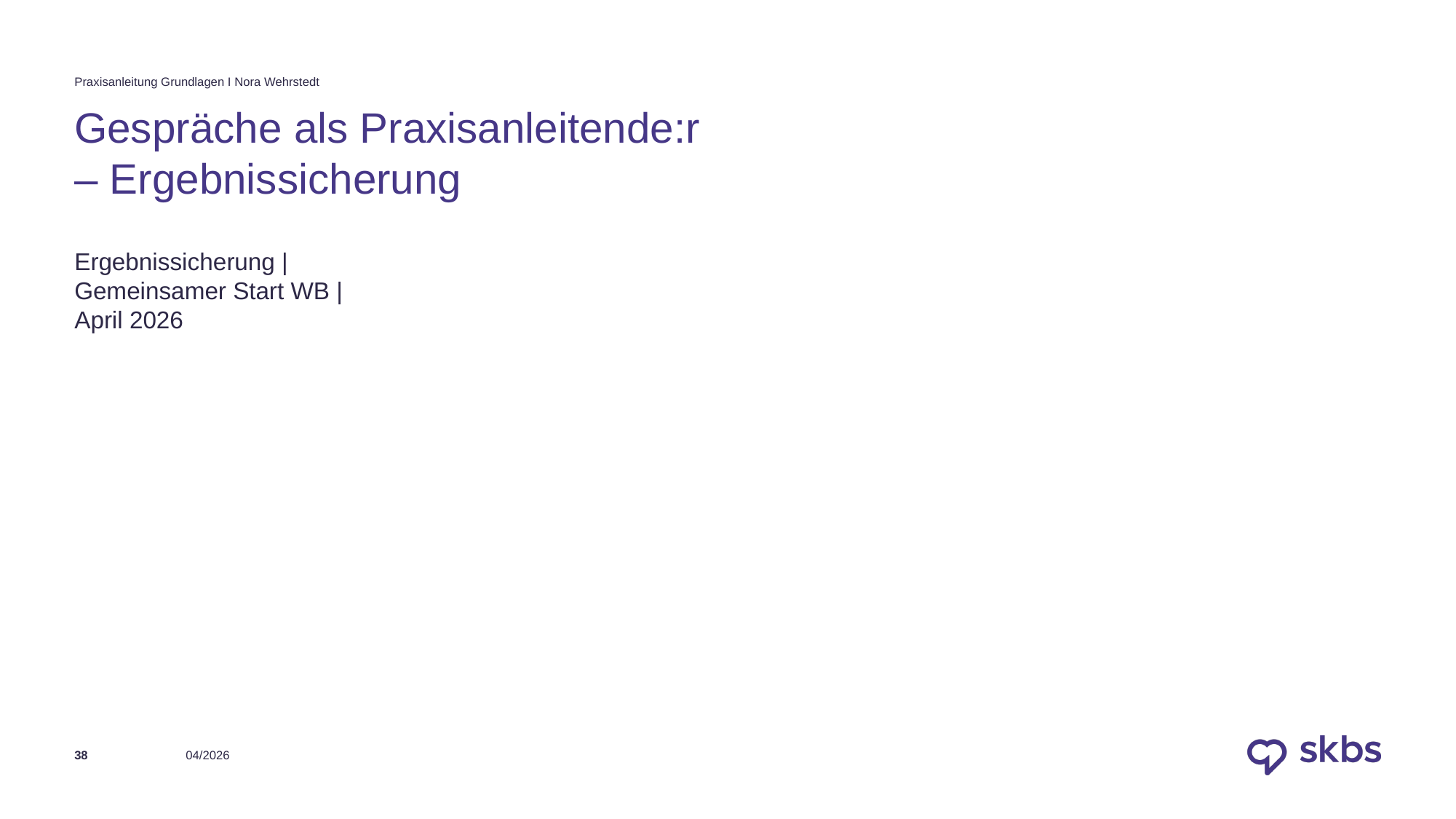

Praxisanleitung Grundlagen I Nora Wehrstedt
# Gespräche als Praxisanleitende:r – Ergebnissicherung
Ergebnissicherung | Gemeinsamer Start WB | April 2026

38
04/2026